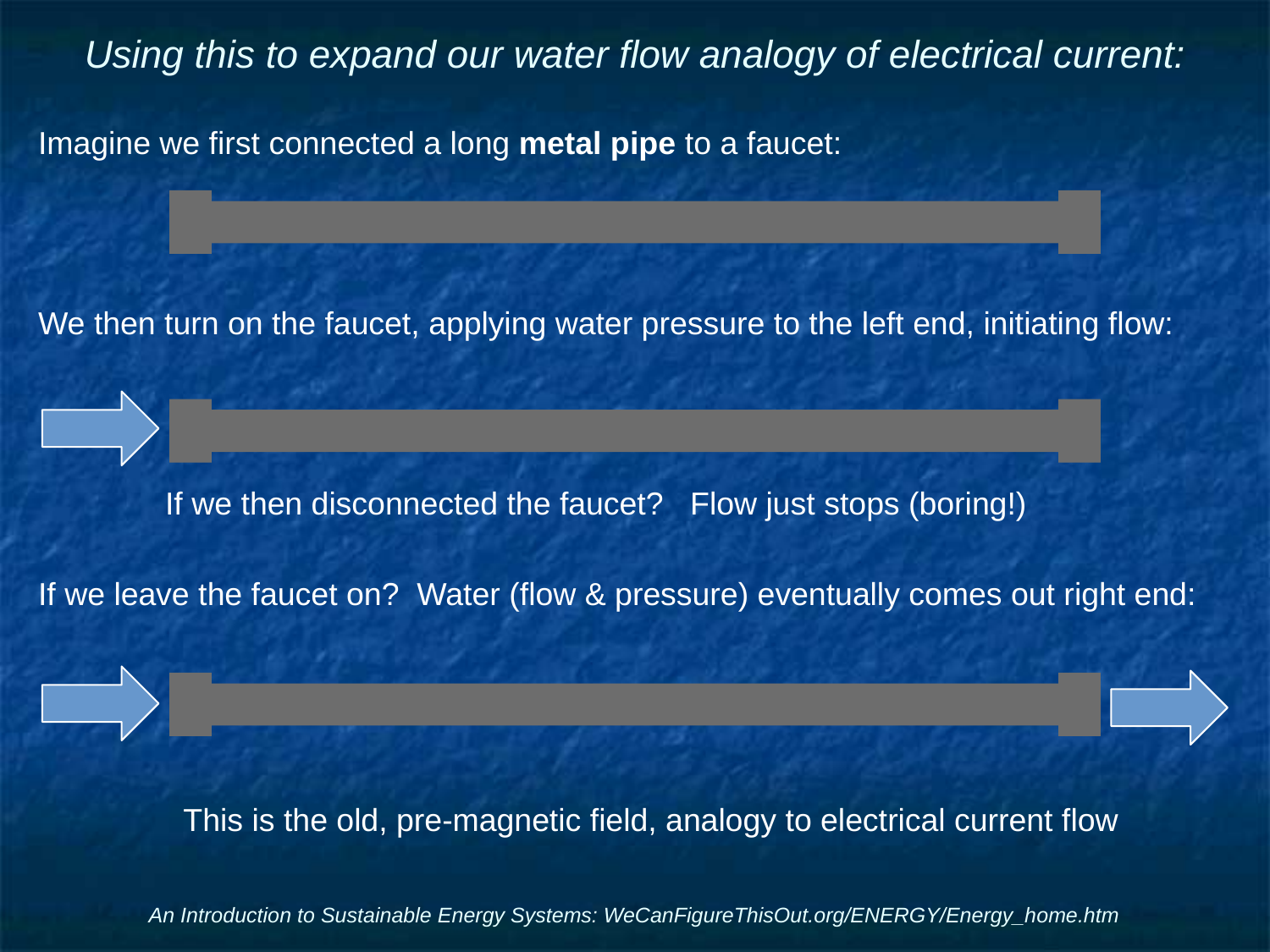

# Using this to expand our water flow analogy of electrical current:
Imagine we first connected a long metal pipe to a faucet:

We then turn on the faucet, applying water pressure to the left end, initiating flow:

	If we then disconnected the faucet?   Flow just stops (boring!)

If we leave the faucet on?  Water (flow & pressure) eventually comes out right end:

This is the old, pre-magnetic field, analogy to electrical current flow

An Introduction to Sustainable Energy Systems: WeCanFigureThisOut.org/ENERGY/Energy_home.htm